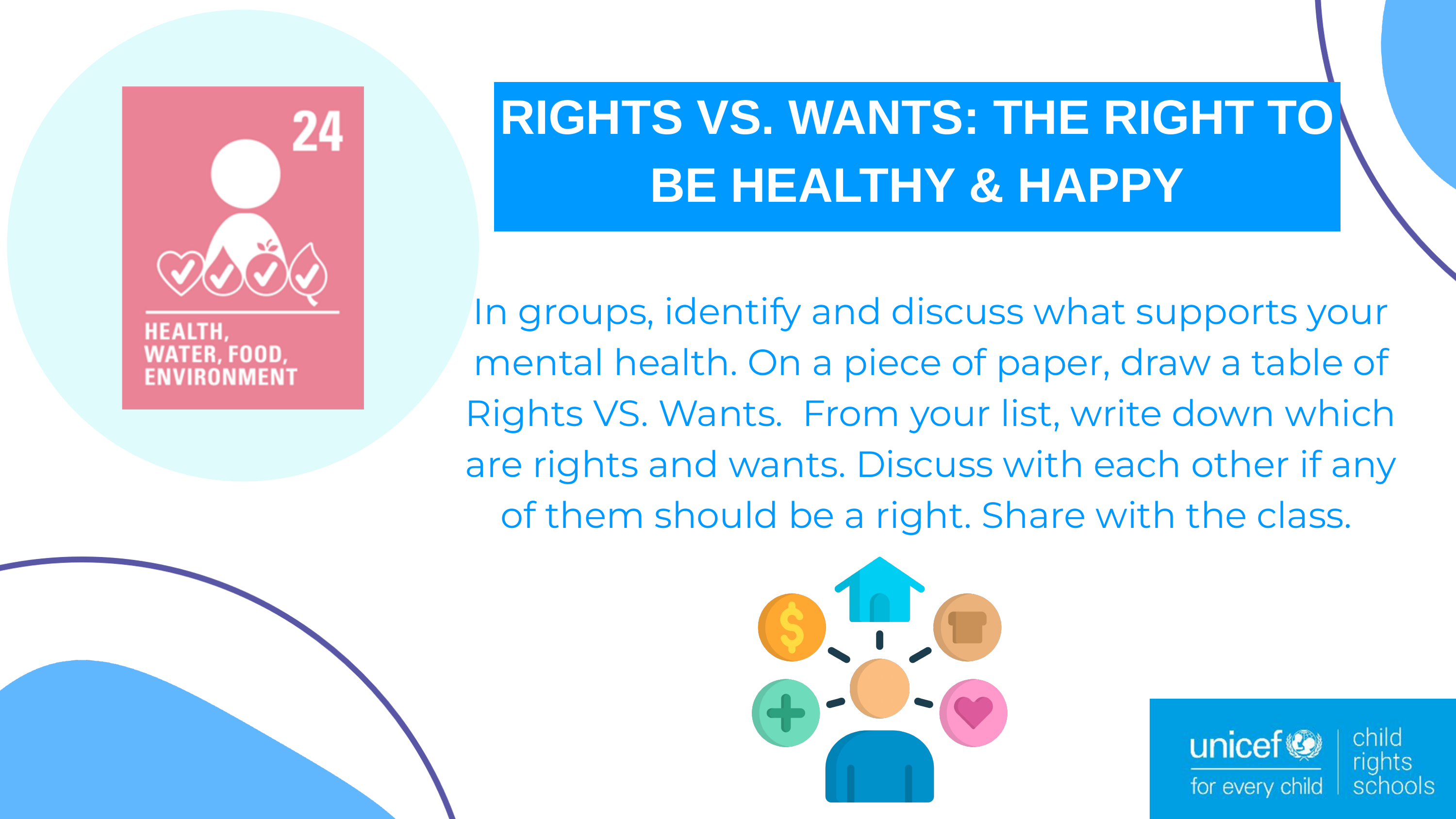

RIGHTS VS. WANTS: THE RIGHT TO BE HEALTHY & HAPPY

In groups, identify and discuss what supports your mental health. On a piece of paper, draw a table of Rights VS. Wants.  From your list, write down which are rights and wants. Discuss with each other if any of them should be a right. Share with the class.